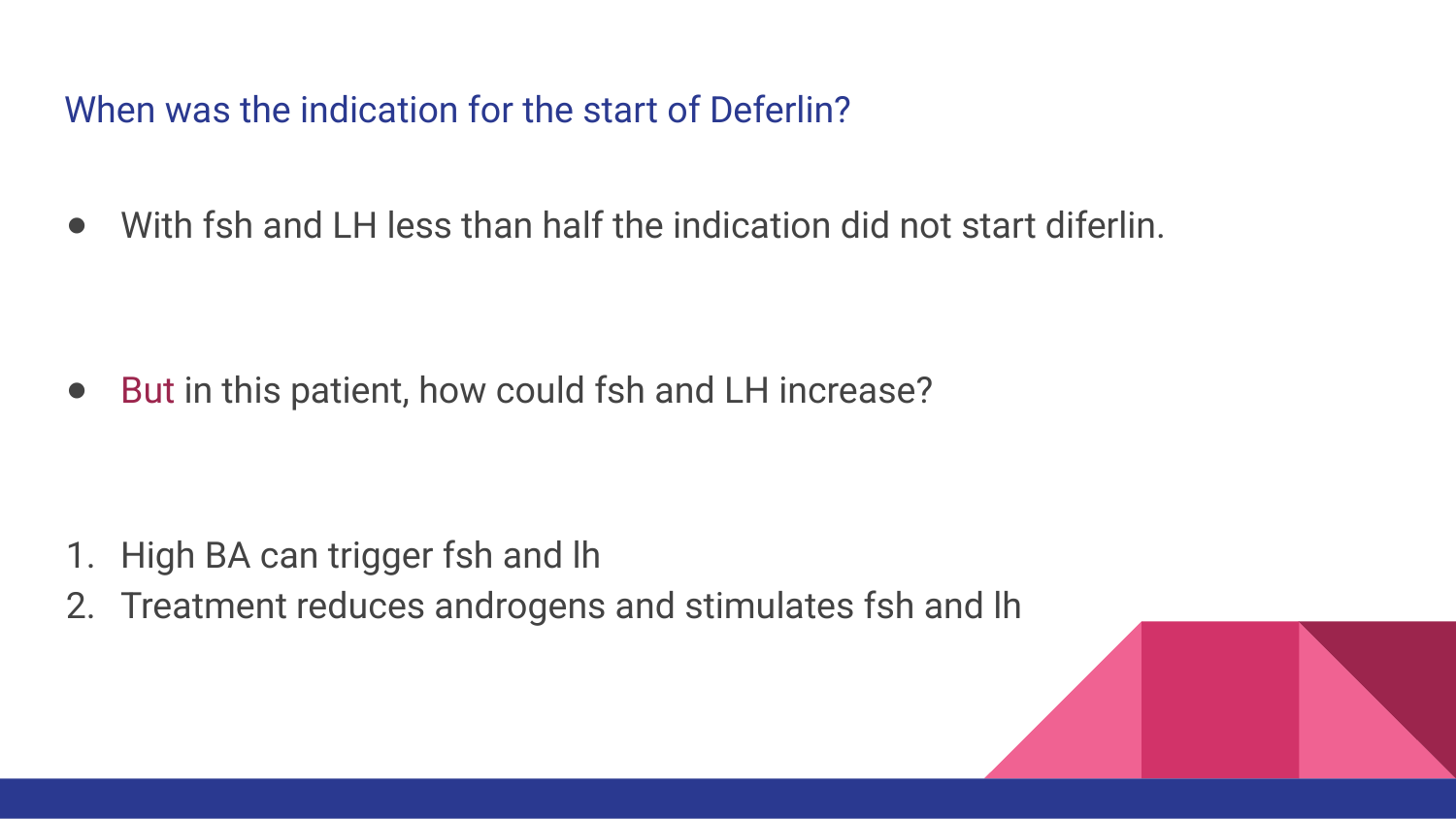

# When was the indication for the start of Deferlin?
With fsh and LH less than half the indication did not start diferlin.

But in this patient, how could fsh and LH increase?

High BA can trigger fsh and lh
Treatment reduces androgens and stimulates fsh and lh